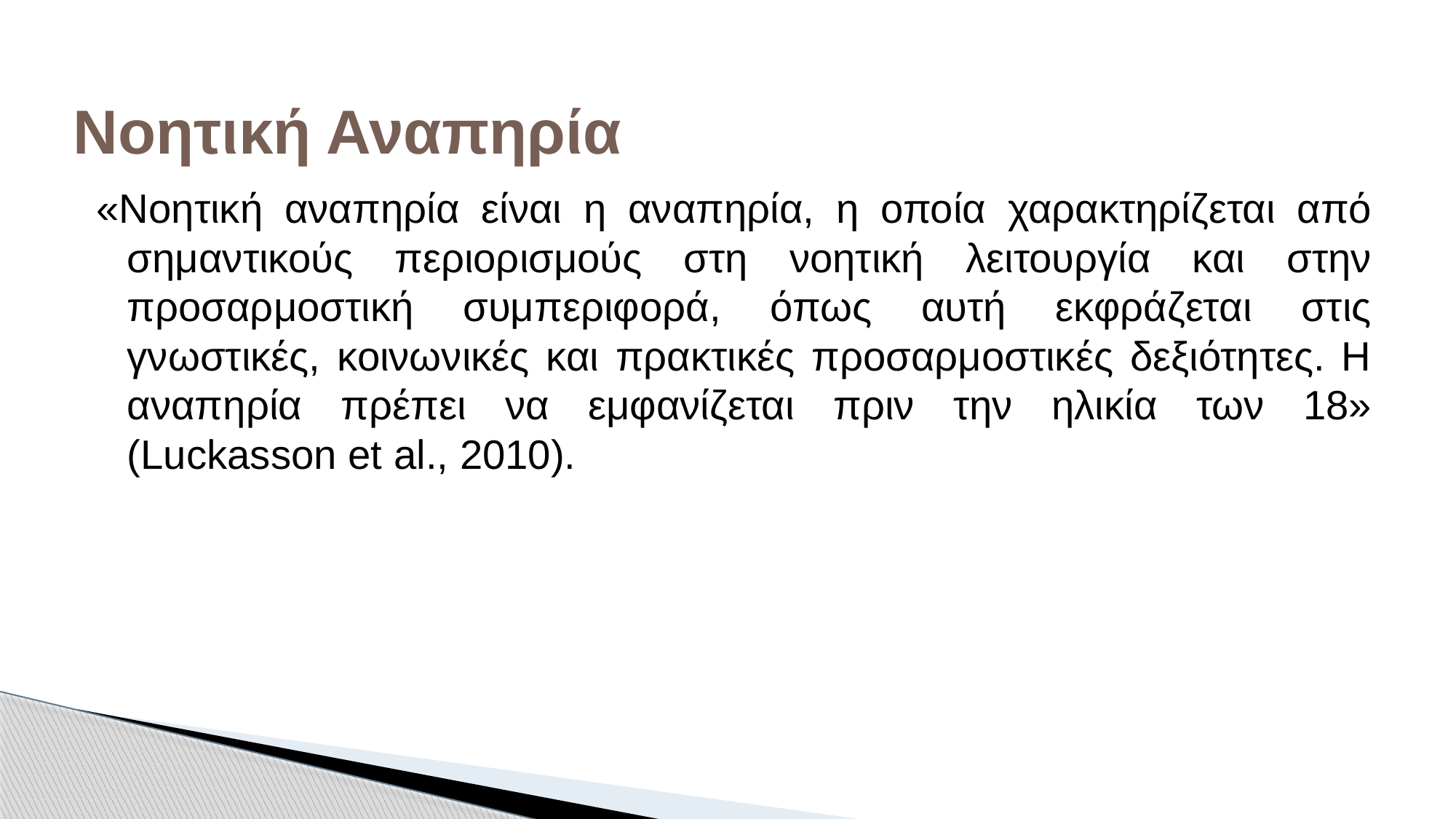

# Νοητική Αναπηρία
«Νοητική αναπηρία είναι η αναπηρία, η οποία χαρακτηρίζεται από σημαντικούς περιορισμούς στη νοητική λειτουργία και στην προσαρμοστική συμπεριφορά, όπως αυτή εκφράζεται στις γνωστικές, κοινωνικές και πρακτικές προσαρμοστικές δεξιότητες. Η αναπηρία πρέπει να εμφανίζεται πριν την ηλικία των 18» (Luckasson et al., 2010).